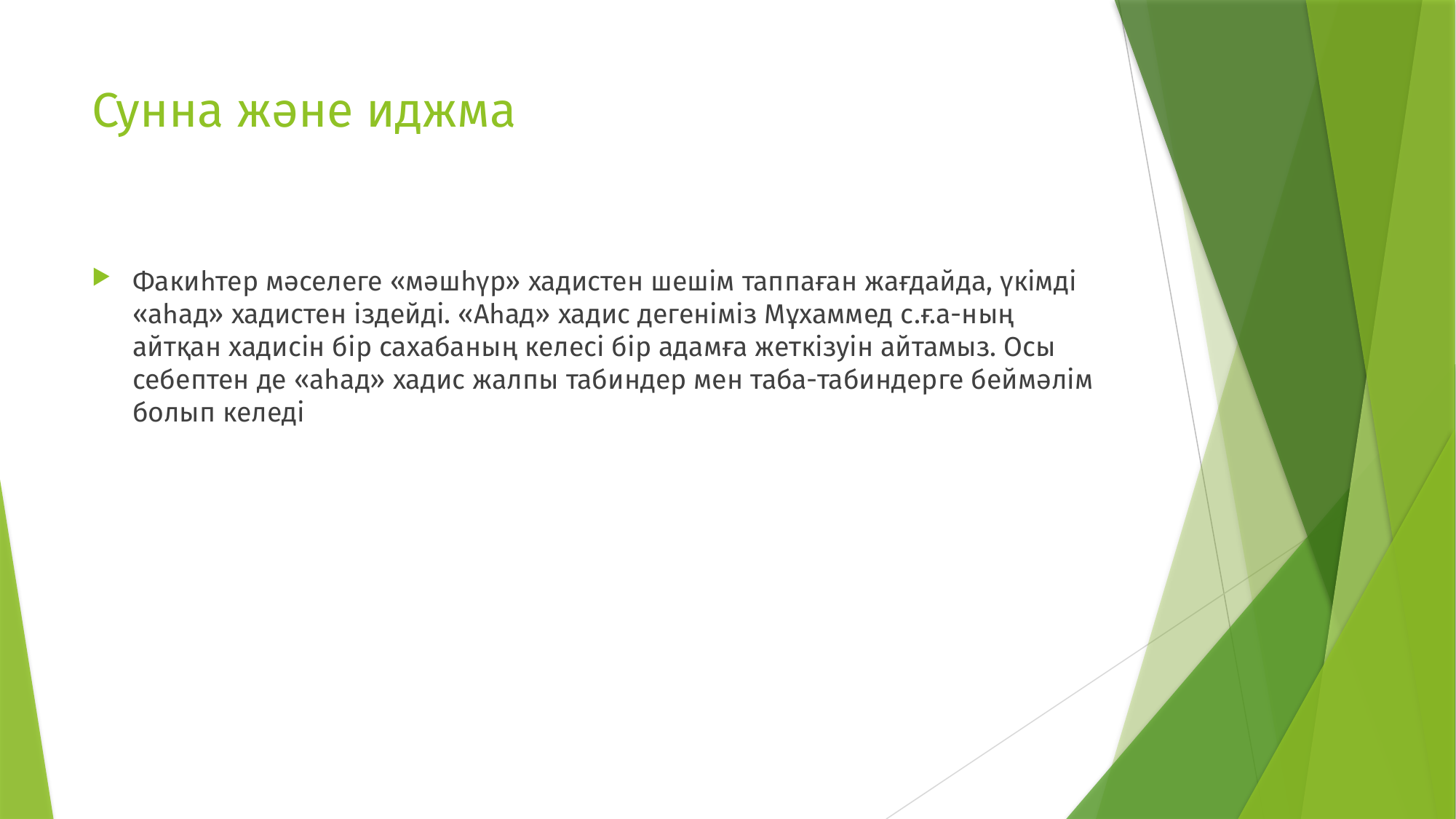

# Сунна және иджма
Факиһтер мәселеге «мәшһүр» хадистен шешім таппаған жағдайда, үкімді «аһад» хадистен іздейді. «Аһад» хадис дегеніміз Мұхаммед с.ғ.а-ның айтқан хадисін бір сахабаның келесі бір адамға жеткізуін айтамыз. Осы себептен де «аһад» хадис жалпы табиндер мен таба-табиндерге беймәлім болып келеді